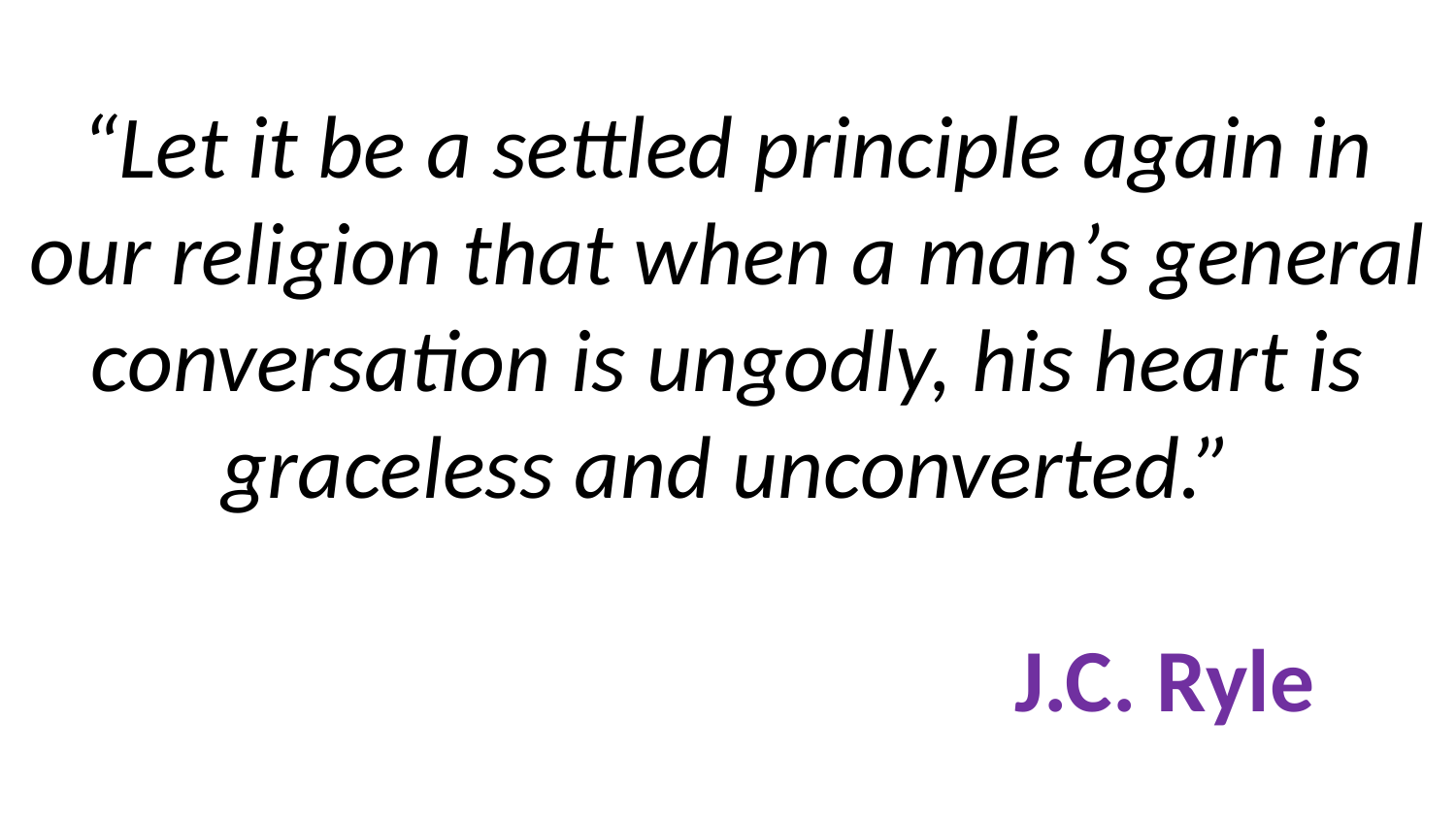

# “Let it be a settled principle again in our religion that when a man’s general conversation is ungodly, his heart is graceless and unconverted.” J.C. Ryle